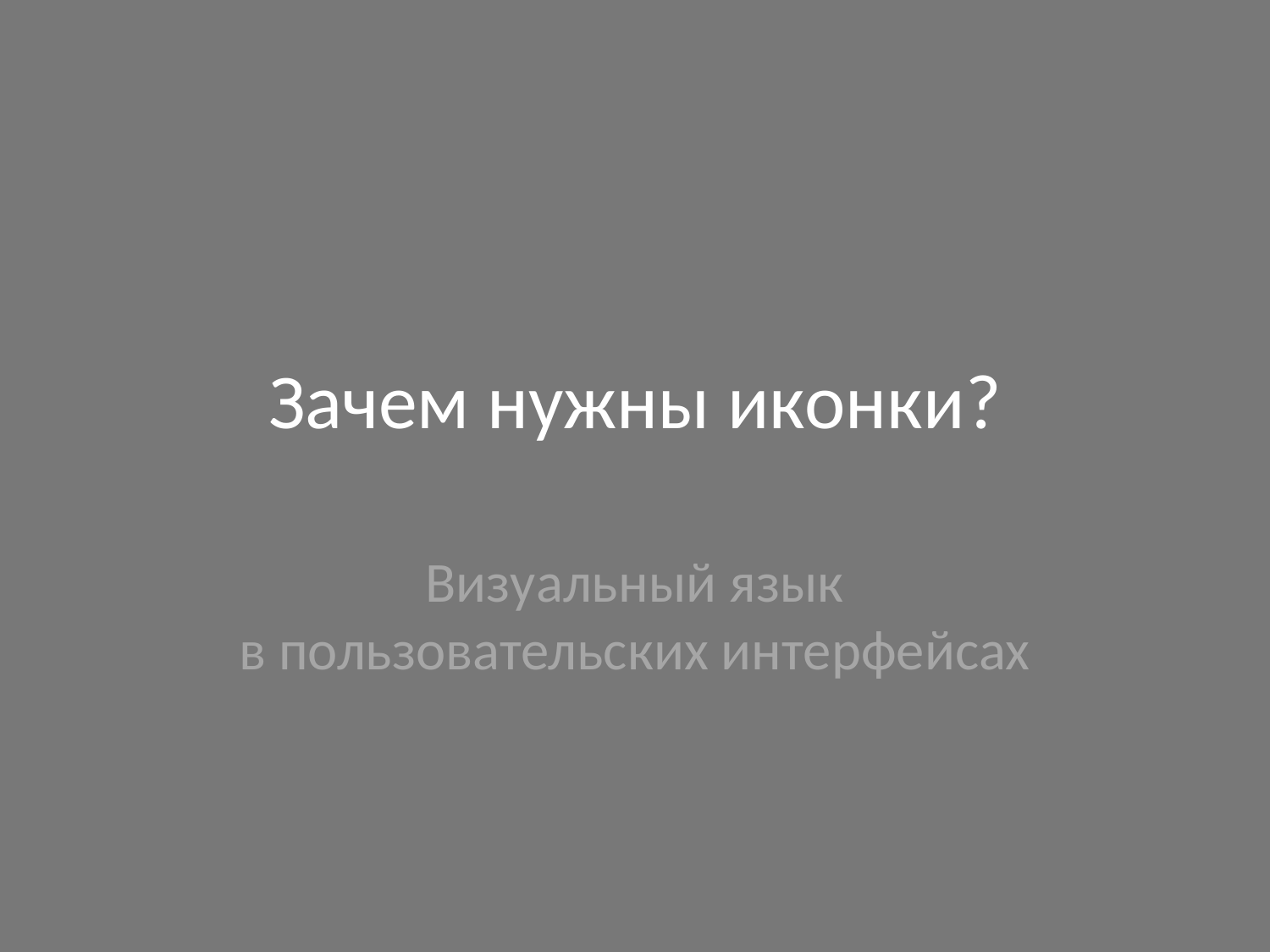

# Зачем нужны иконки?
Визуальный язык
в пользовательских интерфейсах